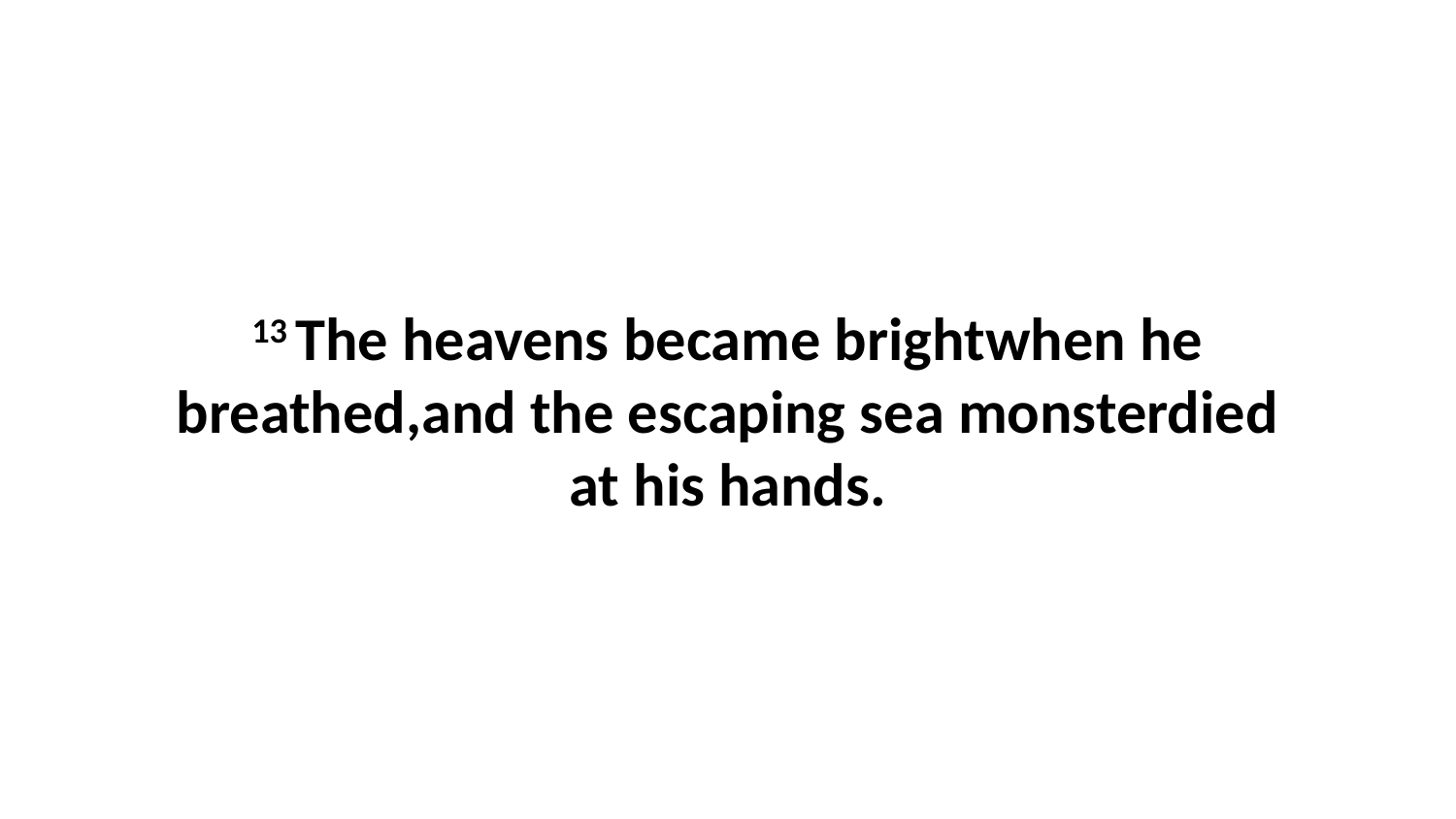

13 The heavens became brightwhen he breathed,and the escaping sea monsterdied at his hands.